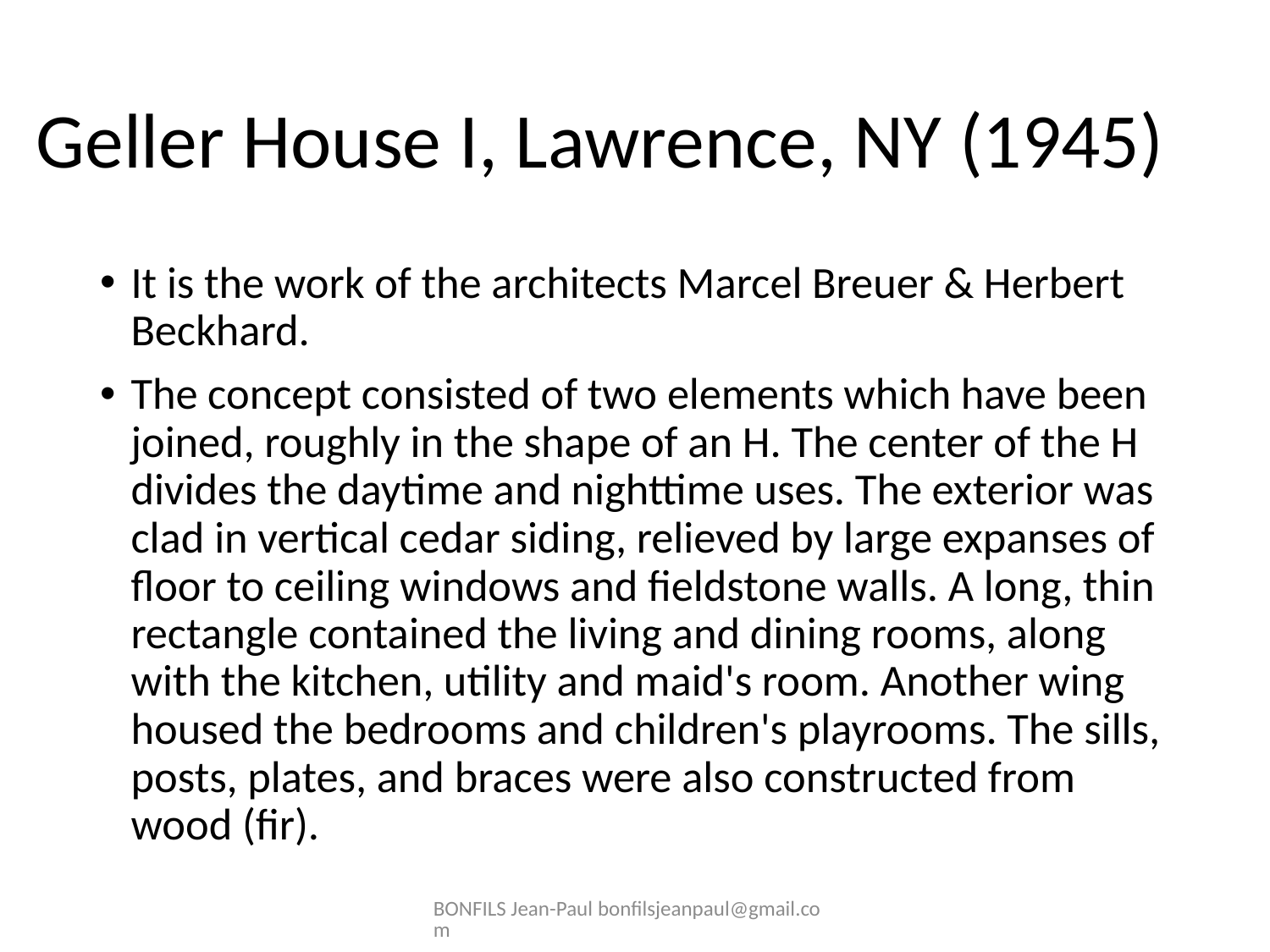

# Geller House I, Lawrence, NY (1945)
It is the work of the architects Marcel Breuer & Herbert Beckhard.
The concept consisted of two elements which have been joined, roughly in the shape of an H. The center of the H divides the daytime and nighttime uses. The exterior was clad in vertical cedar siding, relieved by large expanses of floor to ceiling windows and fieldstone walls. A long, thin rectangle contained the living and dining rooms, along with the kitchen, utility and maid's room. Another wing housed the bedrooms and children's playrooms. The sills, posts, plates, and braces were also constructed from wood (fir).
BONFILS Jean-Paul bonfilsjeanpaul@gmail.com